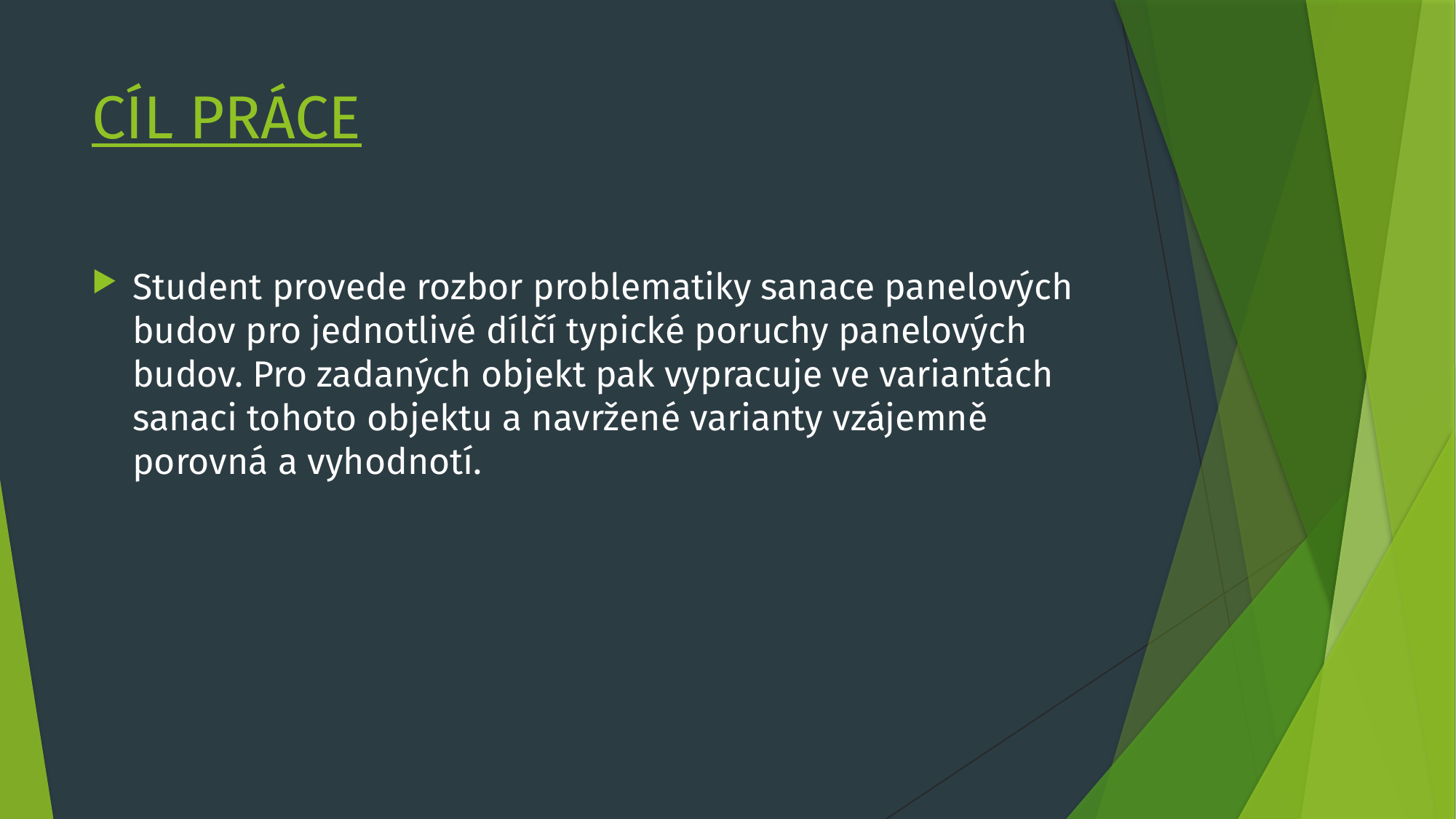

# CÍL PRÁCE
Student provede rozbor problematiky sanace panelových budov pro jednotlivé dílčí typické poruchy panelových budov. Pro zadaných objekt pak vypracuje ve variantách sanaci tohoto objektu a navržené varianty vzájemně porovná a vyhodnotí.